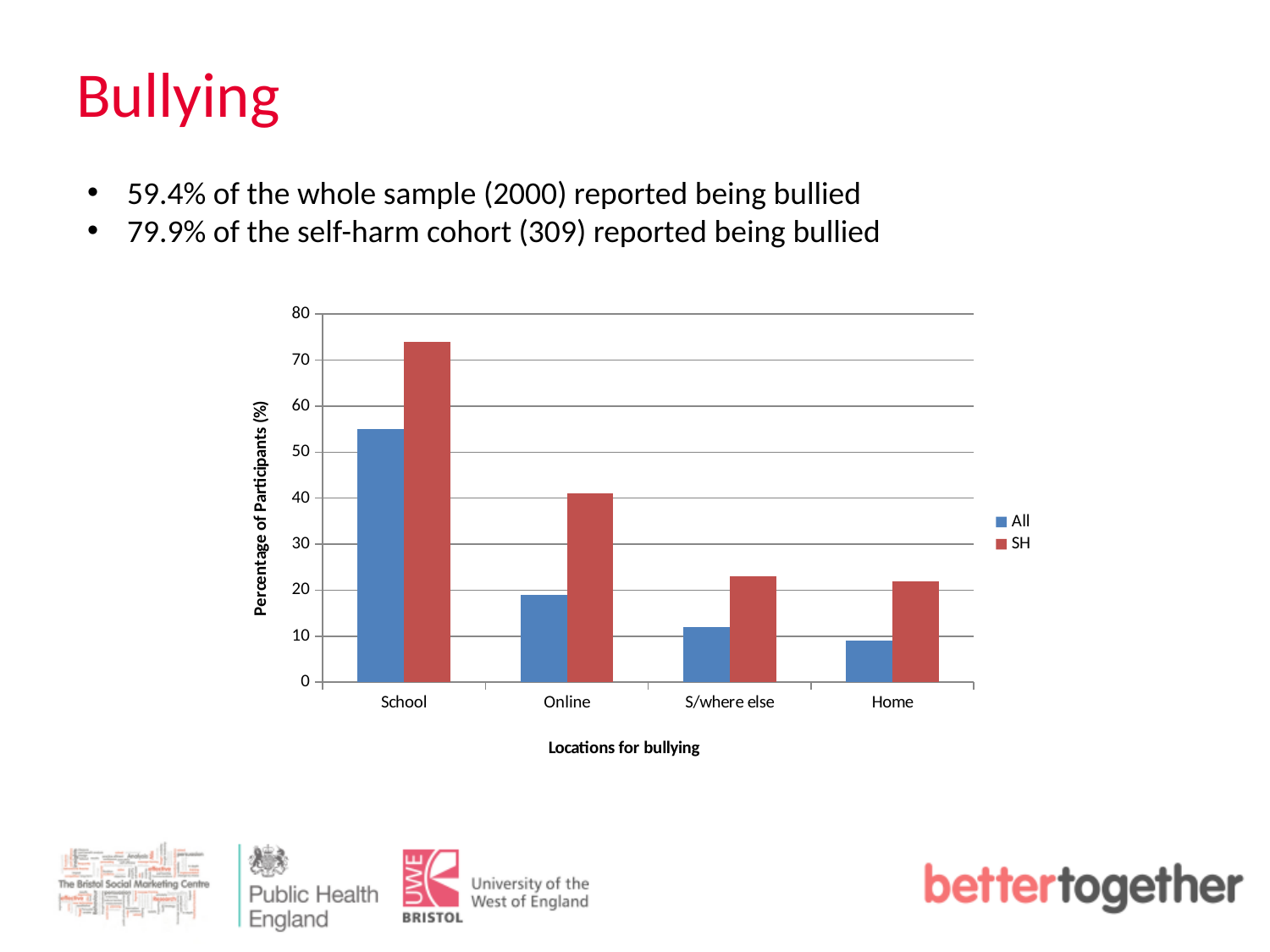

# Bullying
59.4% of the whole sample (2000) reported being bullied
79.9% of the self-harm cohort (309) reported being bullied

### Chart

| Category | All | SH |
|---|---|---|
| School | 55.0 | 74.0 |
| Online | 19.0 | 41.0 |
| S/where else | 12.0 | 23.0 |
| Home | 9.0 | 22.0 |